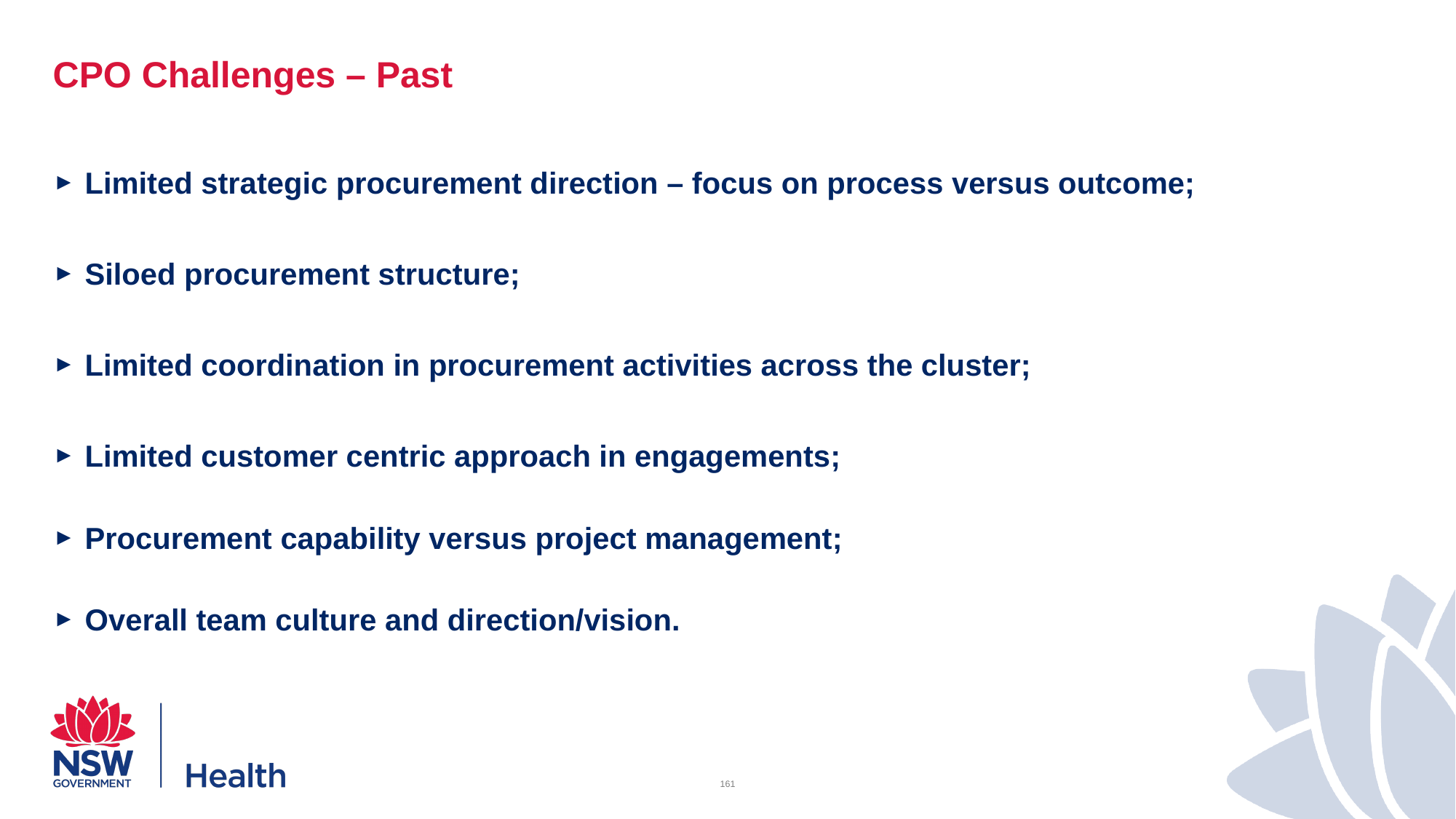

# CPO Challenges – Past

Limited strategic procurement direction – focus on process versus outcome;

Siloed procurement structure;

Limited coordination in procurement activities across the cluster;

Limited customer centric approach in engagements;
Procurement capability versus project management;
Overall team culture and direction/vision.
Body copy